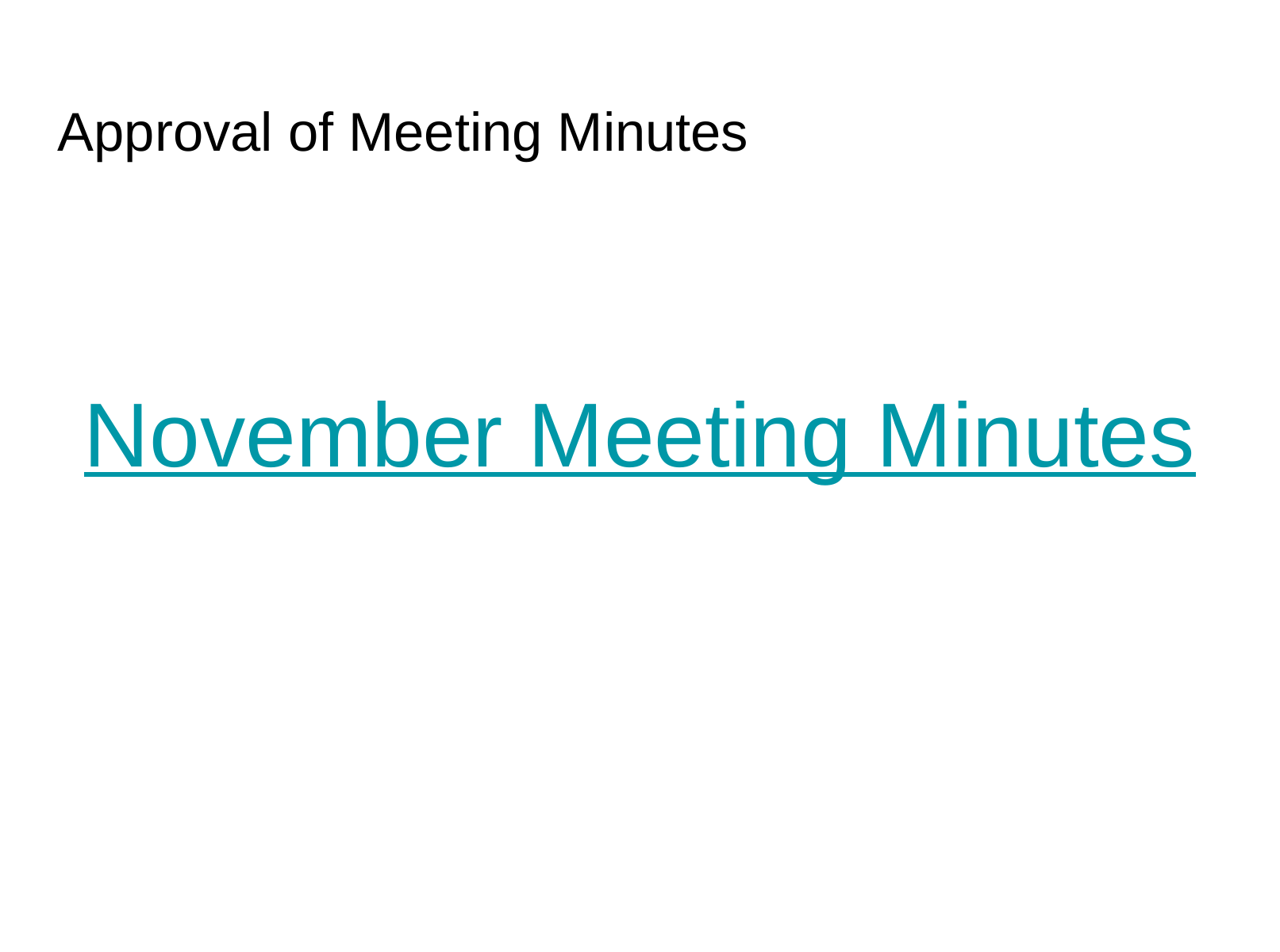

# Approval of Meeting Minutes

November Meeting Minutes